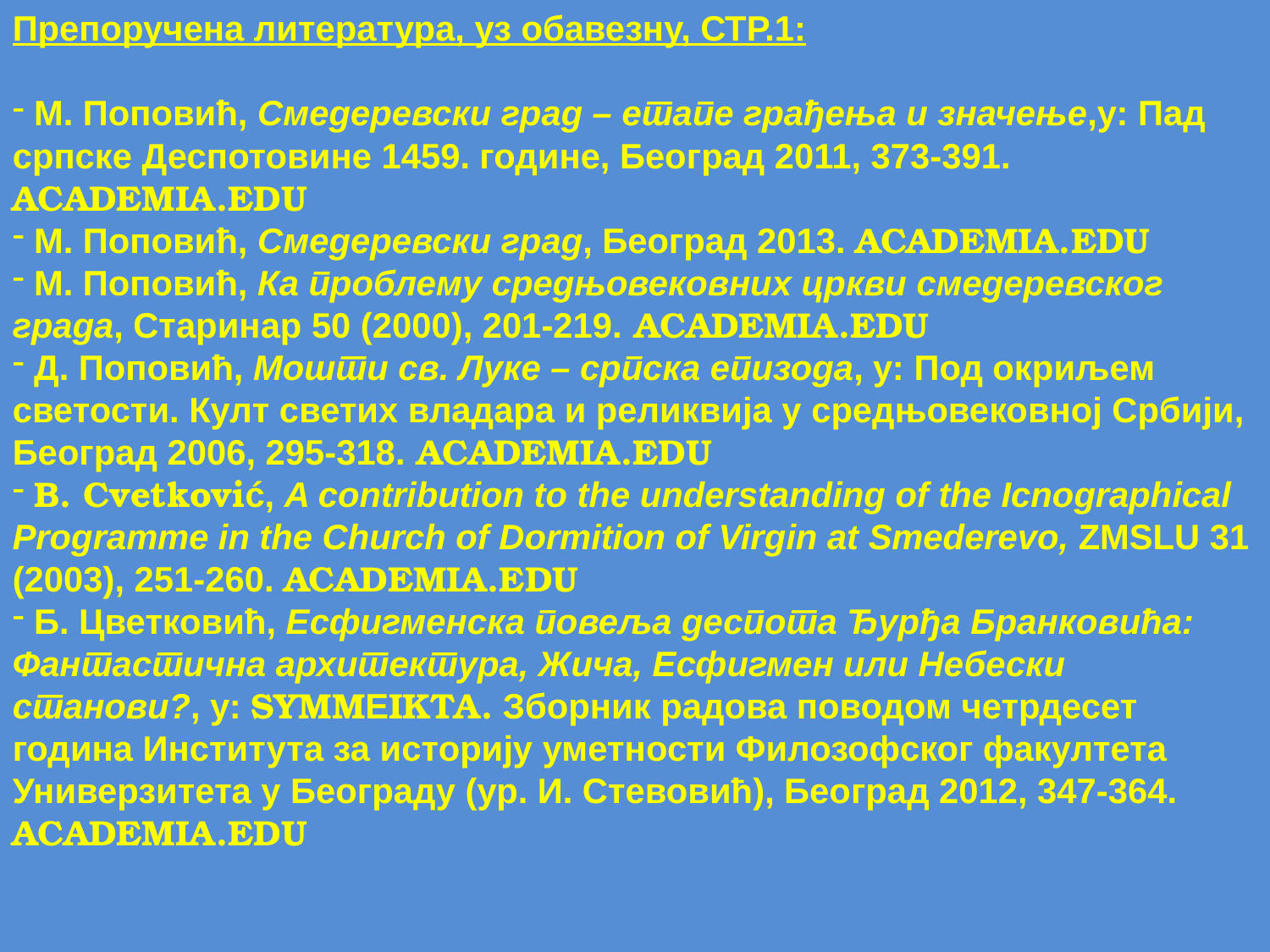

Препоручена литература, уз обавезну, СТР.1:

 М. Поповић, Смедеревски град – етапе грађења и значење,у: Пад српске Деспотовине 1459. године, Београд 2011, 373-391. ACADEMIA.EDU
 М. Поповић, Смедеревски град, Београд 2013. ACADEMIA.EDU
 М. Поповић, Ка проблему средњовековних цркви смедеревског града, Старинар 50 (2000), 201-219. ACADEMIA.EDU
 Д. Поповић, Мошти св. Луке – српска епизода, у: Под окриљем светости. Култ светих владара и реликвија у средњовековној Србији, Београд 2006, 295-318. ACADEMIA.EDU
 B. Cvetković, A contribution to the understanding of the Icnographical Programme in the Church of Dormition of Virgin at Smederevo, ZMSLU 31 (2003), 251-260. ACADEMIA.EDU
 Б. Цветковић, Есфигменска повеља деспота Ђурђа Бранковића: Фантастична архитектура, Жича, Есфигмен или Небески станови?, у: SYMMЕIKTA. Зборник радова поводом четрдесет година Института за историју уметности Филозофског факултета Универзитета у Београду (ур. И. Стевовић), Београд 2012, 347-364. ACADEMIA.EDU